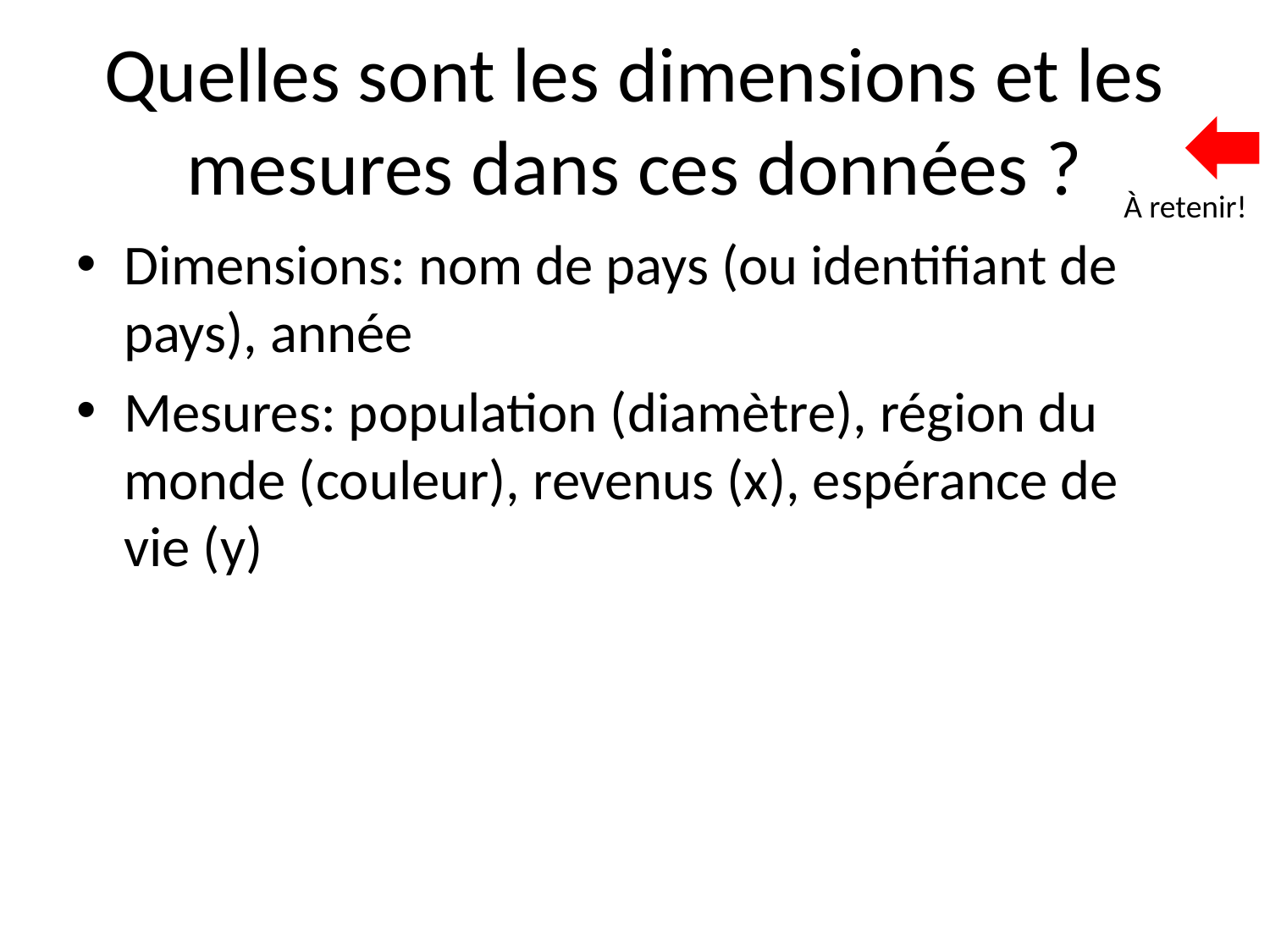

# Quelles sont les dimensions et les mesures dans ces données ?

À retenir!
Dimensions: nom de pays (ou identifiant de pays), année
Mesures: population (diamètre), région du monde (couleur), revenus (x), espérance de vie (y)